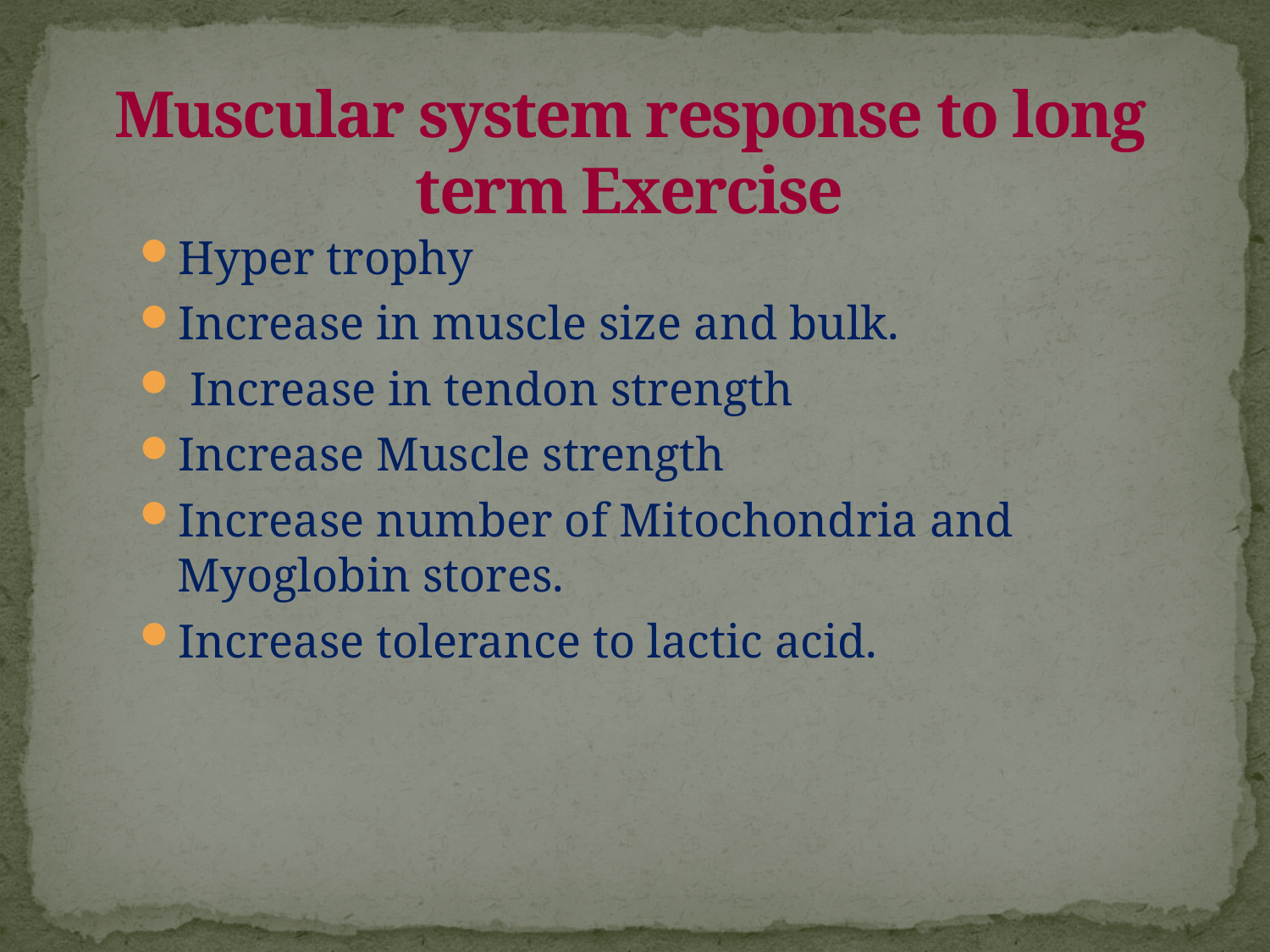

# Muscular system response to long term Exercise
Hyper trophy
Increase in muscle size and bulk.
 Increase in tendon strength
Increase Muscle strength
Increase number of Mitochondria and Myoglobin stores.
Increase tolerance to lactic acid.